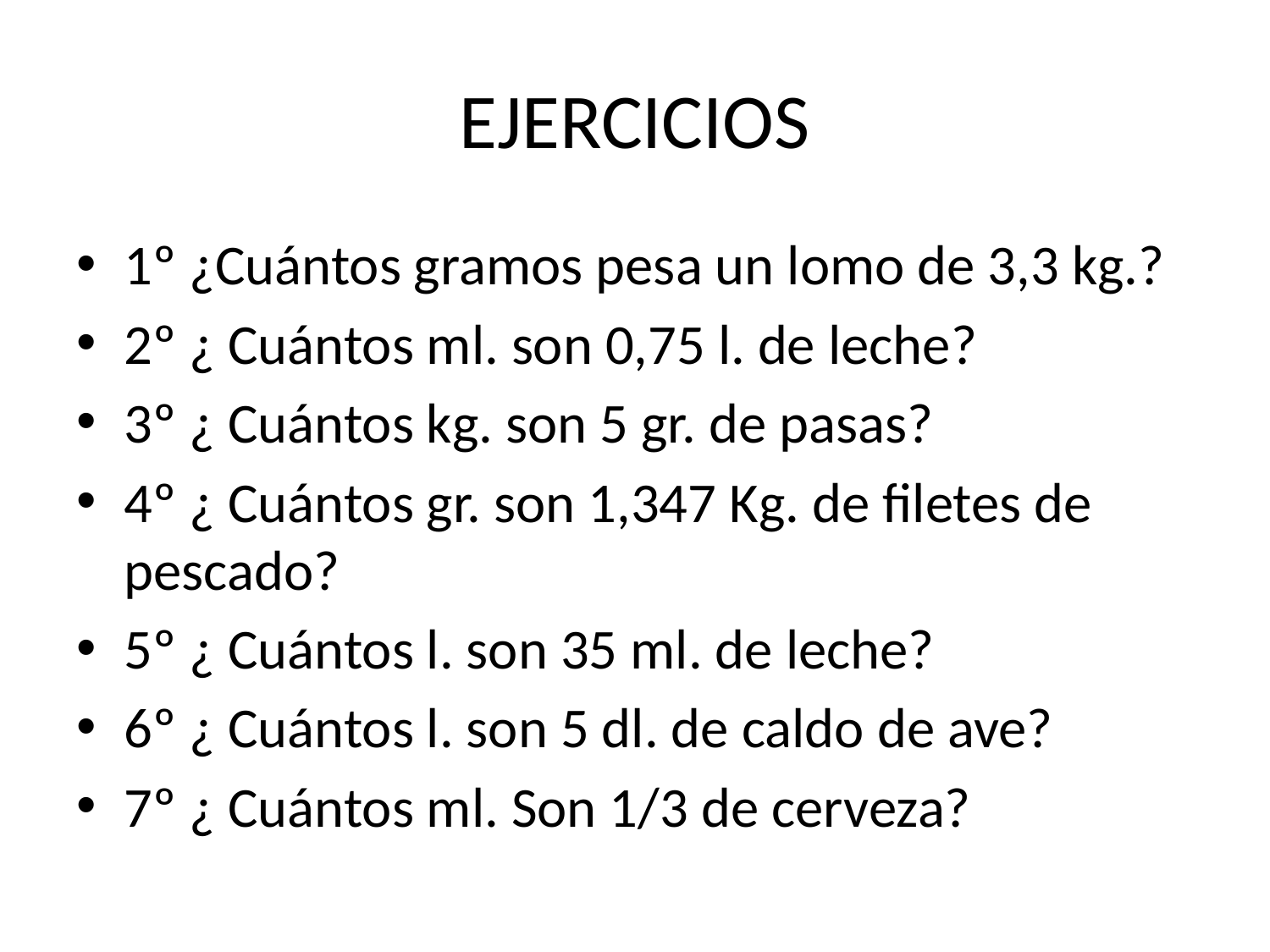

# EJERCICIOS
1º ¿Cuántos gramos pesa un lomo de 3,3 kg.?
2º ¿ Cuántos ml. son 0,75 l. de leche?
3º ¿ Cuántos kg. son 5 gr. de pasas?
4º ¿ Cuántos gr. son 1,347 Kg. de filetes de pescado?
5º ¿ Cuántos l. son 35 ml. de leche?
6º ¿ Cuántos l. son 5 dl. de caldo de ave?
7º ¿ Cuántos ml. Son 1/3 de cerveza?